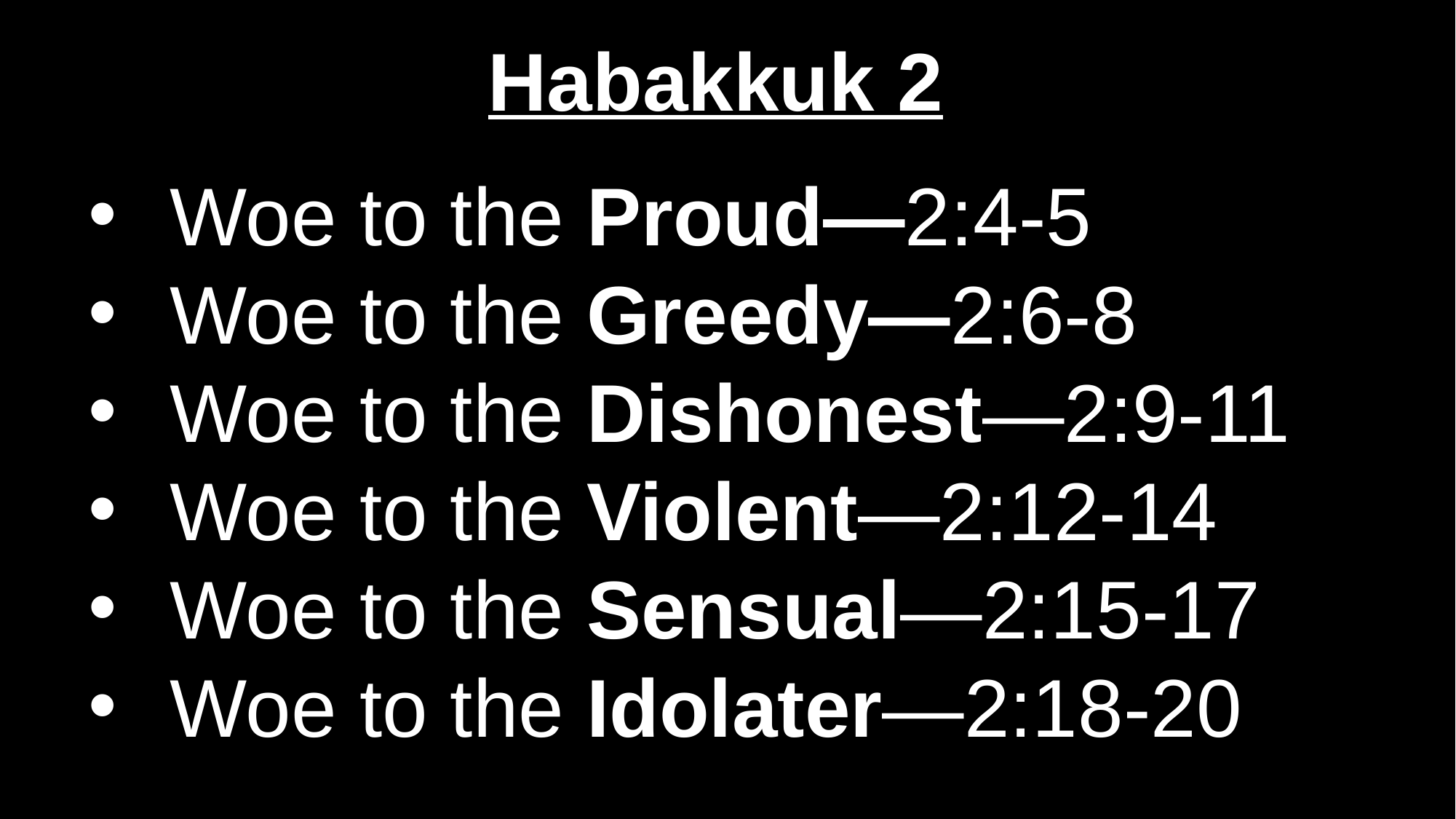

Habakkuk 2
Woe to the Proud—2:4-5
Woe to the Greedy—2:6-8
Woe to the Dishonest—2:9-11
Woe to the Violent—2:12-14
Woe to the Sensual—2:15-17
Woe to the Idolater—2:18-20